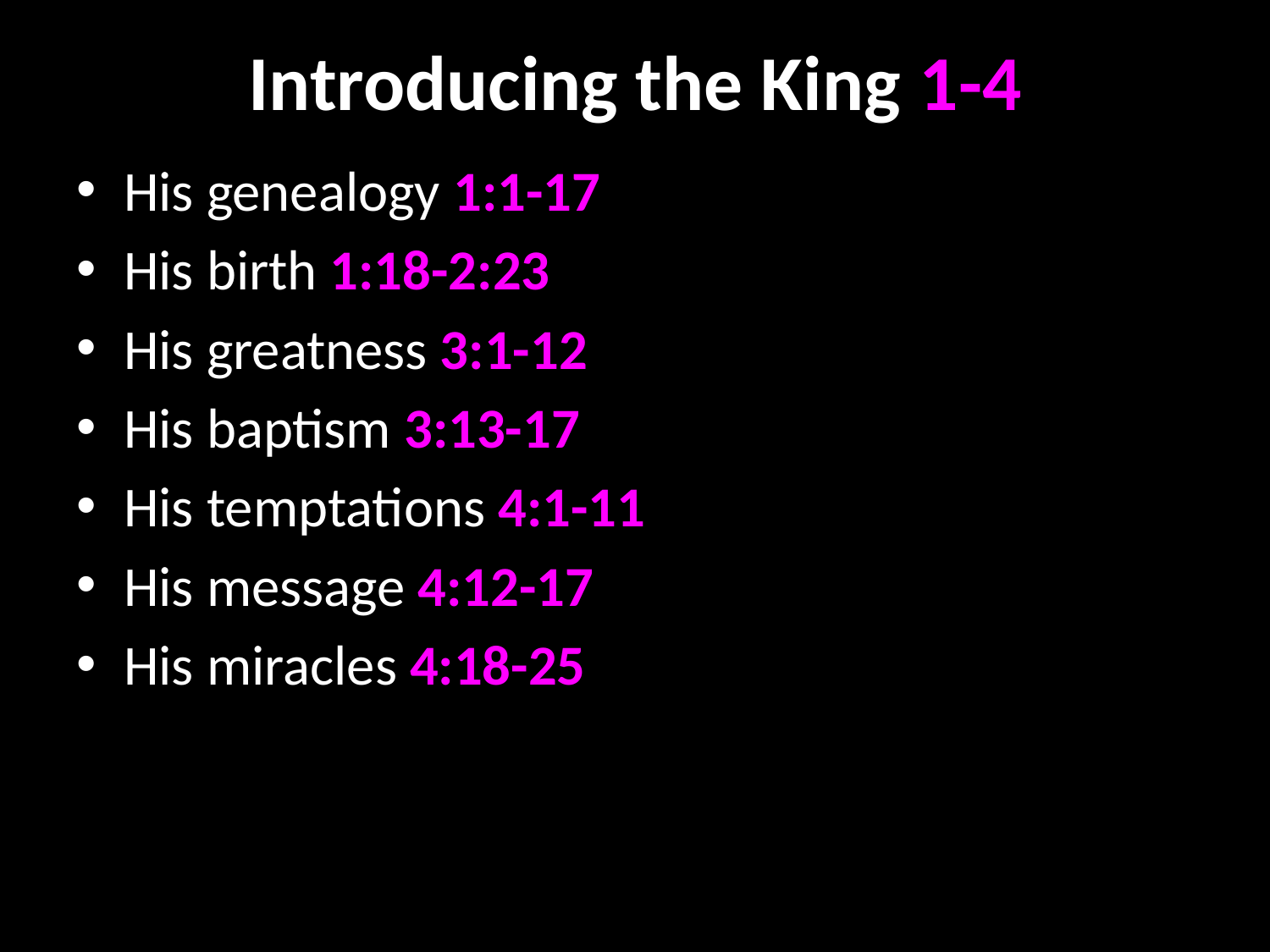

# Introducing the King 1-4
His genealogy 1:1-17
His birth 1:18-2:23
His greatness 3:1-12
His baptism 3:13-17
His temptations 4:1-11
His message 4:12-17
His miracles 4:18-25